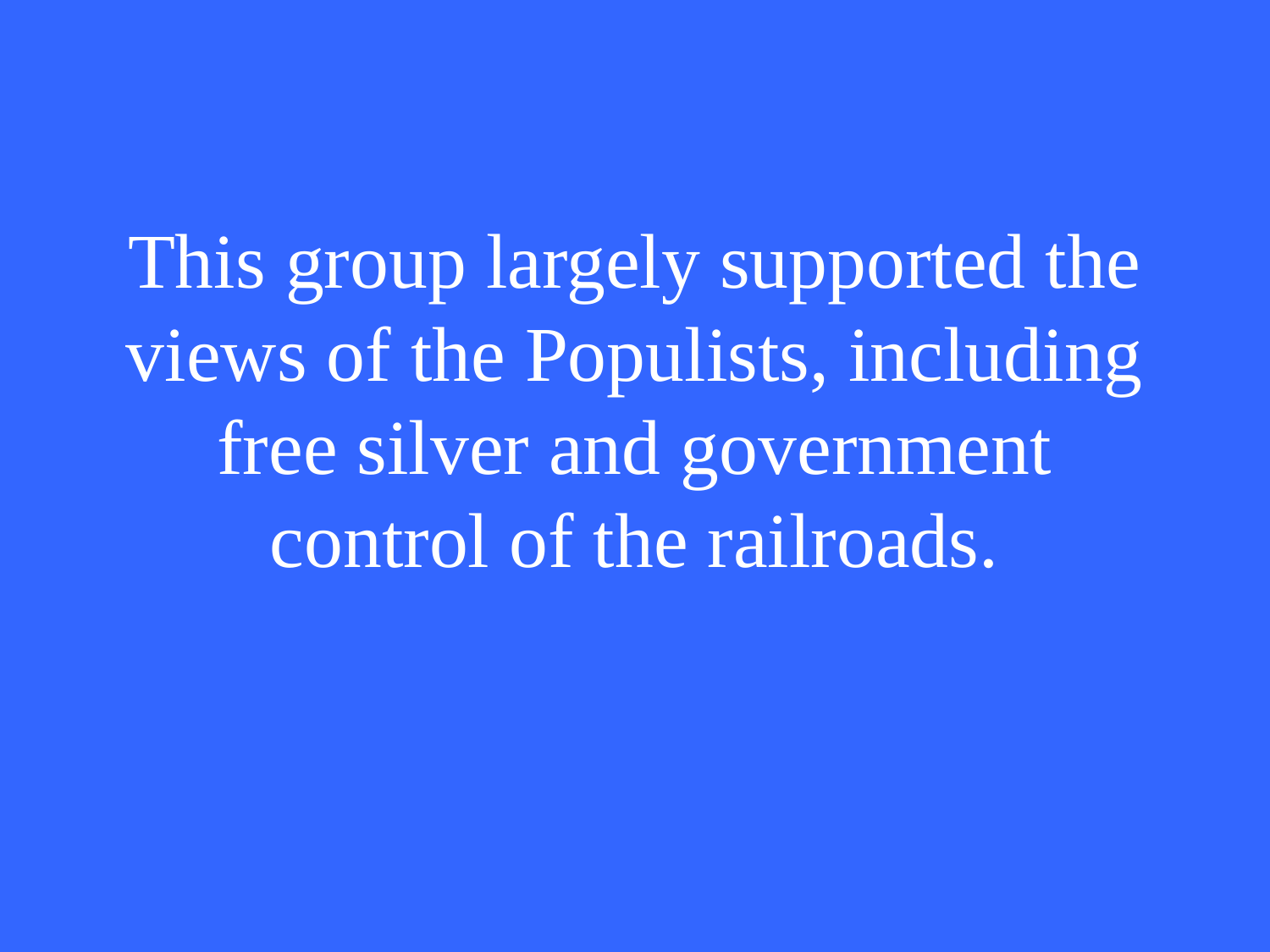

# This group largely supported the views of the Populists, including free silver and government control of the railroads.